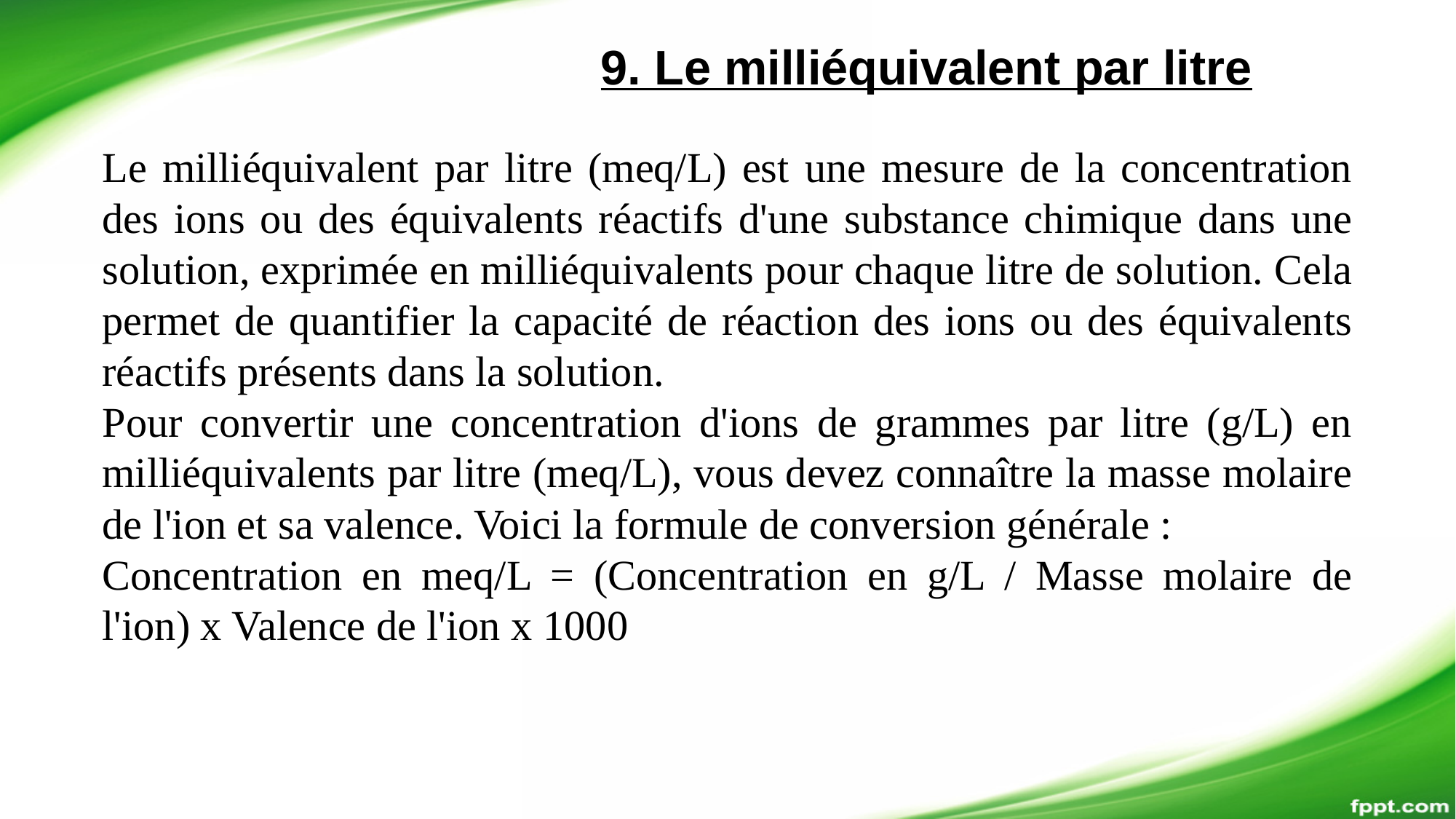

9. Le milliéquivalent par litre
Le milliéquivalent par litre (meq/L) est une mesure de la concentration des ions ou des équivalents réactifs d'une substance chimique dans une solution, exprimée en milliéquivalents pour chaque litre de solution. Cela permet de quantifier la capacité de réaction des ions ou des équivalents réactifs présents dans la solution.
Pour convertir une concentration d'ions de grammes par litre (g/L) en milliéquivalents par litre (meq/L), vous devez connaître la masse molaire de l'ion et sa valence. Voici la formule de conversion générale :
Concentration en meq/L = (Concentration en g/L / Masse molaire de l'ion) x Valence de l'ion x 1000